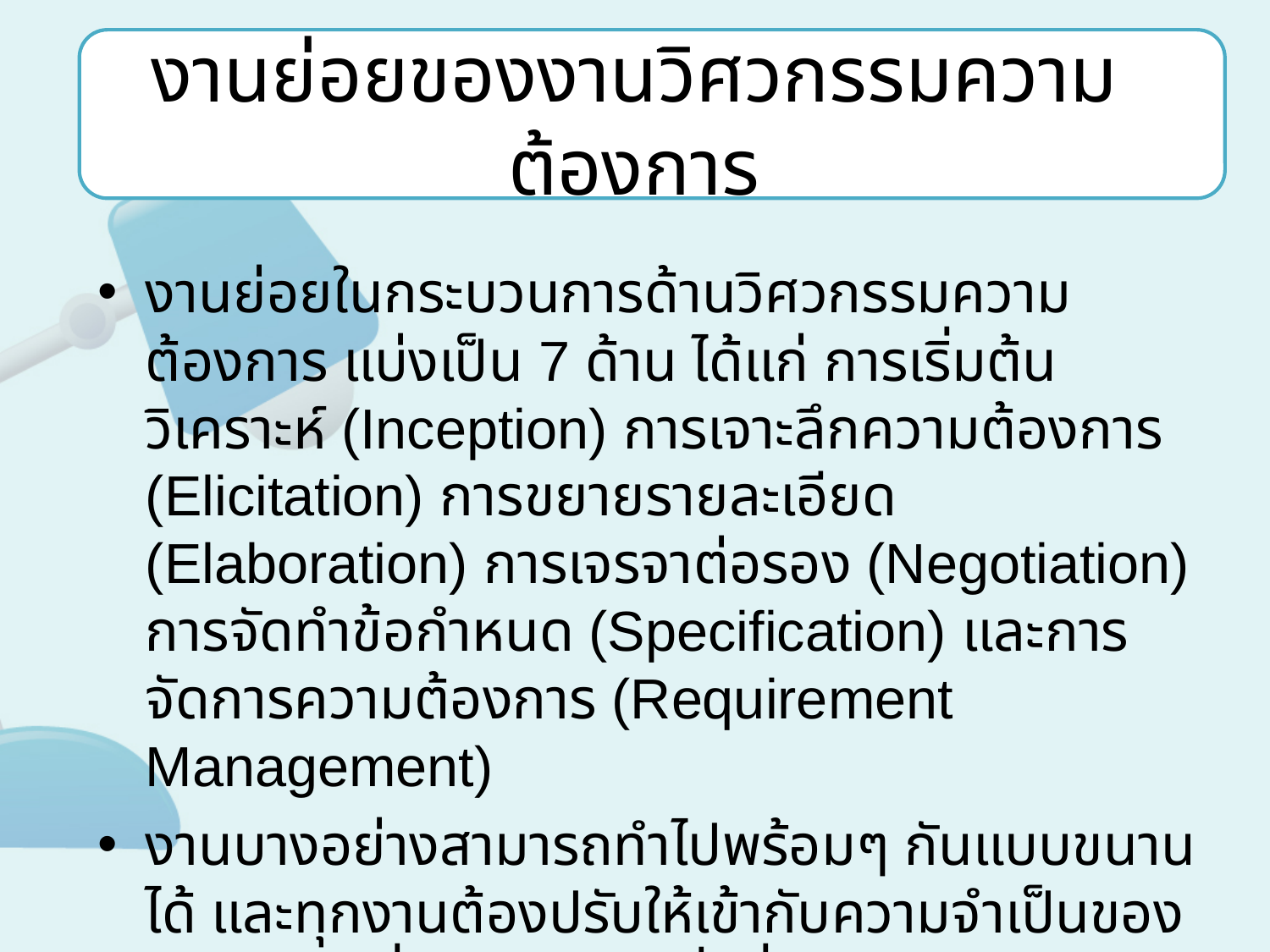

# งานย่อยของงานวิศวกรรมความต้องการ
งานย่อยในกระบวนการด้านวิศวกรรมความต้องการ แบ่งเป็น 7 ด้าน ได้แก่ การเริ่มต้นวิเคราะห์ (Inception) การเจาะลึกความต้องการ (Elicitation) การขยายรายละเอียด (Elaboration) การเจรจาต่อรอง (Negotiation) การจัดทำข้อกำหนด (Specification) และการจัดการความต้องการ (Requirement Management)
งานบางอย่างสามารถทำไปพร้อมๆ กันแบบขนานได้ และทุกงานต้องปรับให้เข้ากับความจำเป็นของโครงการ เพื่อให้บรรลุถึงสิ่งที่ลูกค้าต้องการอย่างแท้จริง